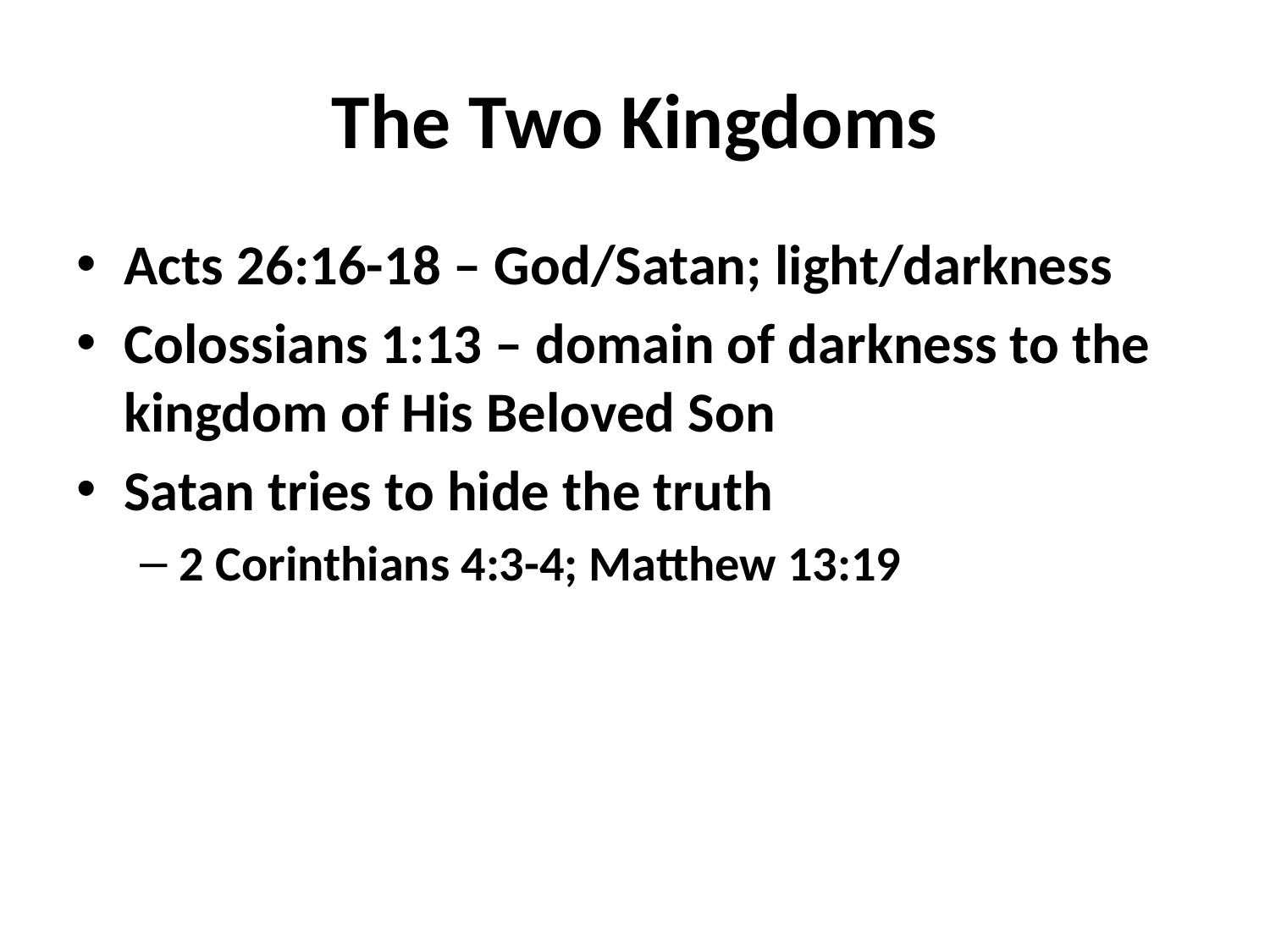

# The Two Kingdoms
Acts 26:16-18 – God/Satan; light/darkness
Colossians 1:13 – domain of darkness to the kingdom of His Beloved Son
Satan tries to hide the truth
2 Corinthians 4:3-4; Matthew 13:19